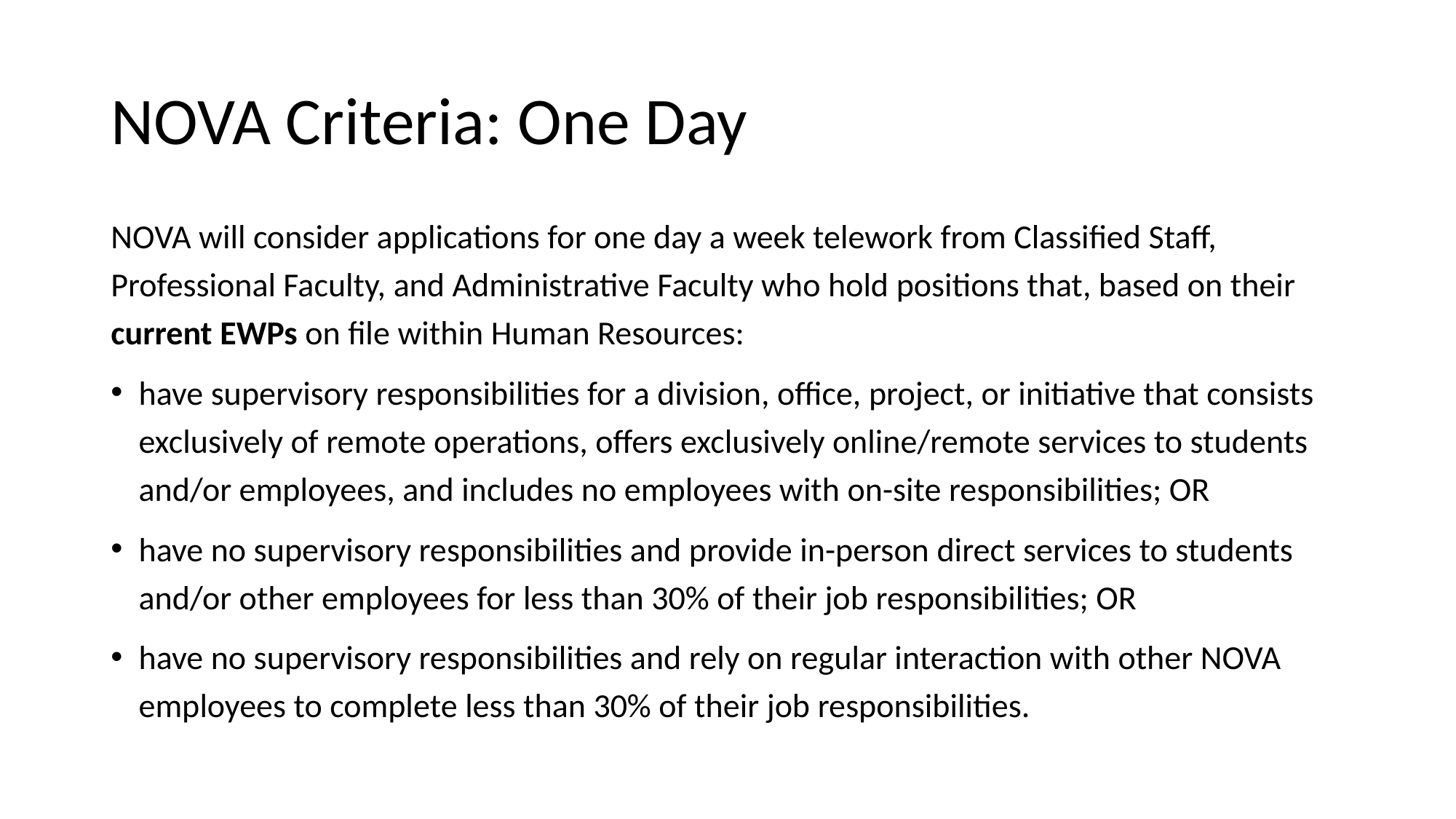

# NOVA Criteria: One Day
NOVA will consider applications for one day a week telework from Classified Staff, Professional Faculty, and Administrative Faculty who hold positions that, based on their current EWPs on file within Human Resources:
have supervisory responsibilities for a division, office, project, or initiative that consists exclusively of remote operations, offers exclusively online/remote services to students and/or employees, and includes no employees with on-site responsibilities; OR
have no supervisory responsibilities and provide in-person direct services to students and/or other employees for less than 30% of their job responsibilities; OR
have no supervisory responsibilities and rely on regular interaction with other NOVA employees to complete less than 30% of their job responsibilities.